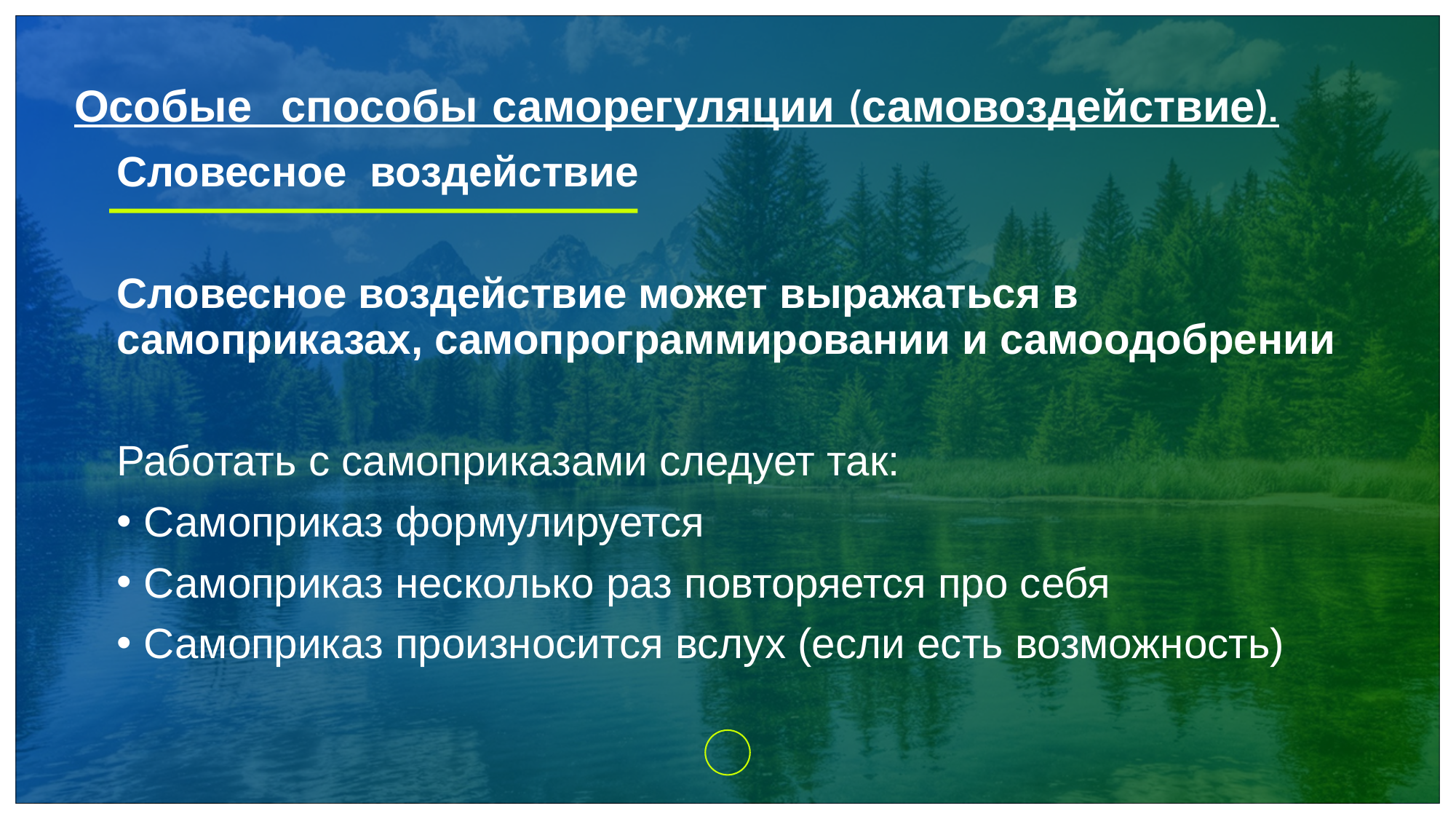

# Особые  способы саморегуляции (самовоздействие).
Словесное  воздействие

Словесное воздействие может выражаться в самоприказах, самопрограммировании и самоодобрении

Работать с самоприказами следует так:
Самоприказ формулируется
Самоприказ несколько раз повторяется про себя
Самоприказ произносится вслух (если есть возможность)